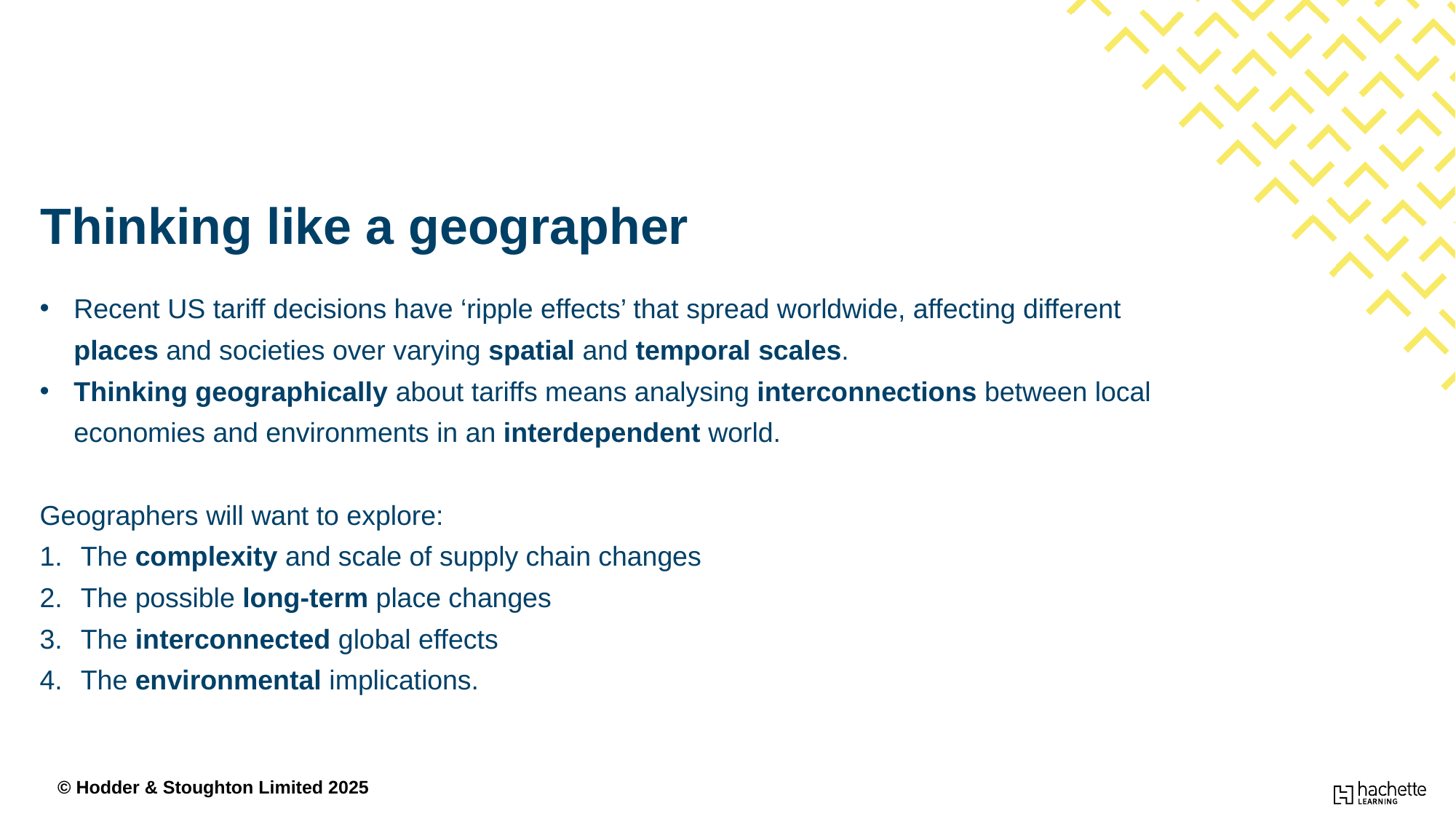

Thinking like a geographer
Recent US tariff decisions have ‘ripple effects’ that spread worldwide, affecting different places and societies over varying spatial and temporal scales.
Thinking geographically about tariffs means analysing interconnections between local economies and environments in an interdependent world.

Geographers will want to explore:
The complexity and scale of supply chain changes
The possible long-term place changes
The interconnected global effects
The environmental implications.

© Hodder & Stoughton Limited 2025